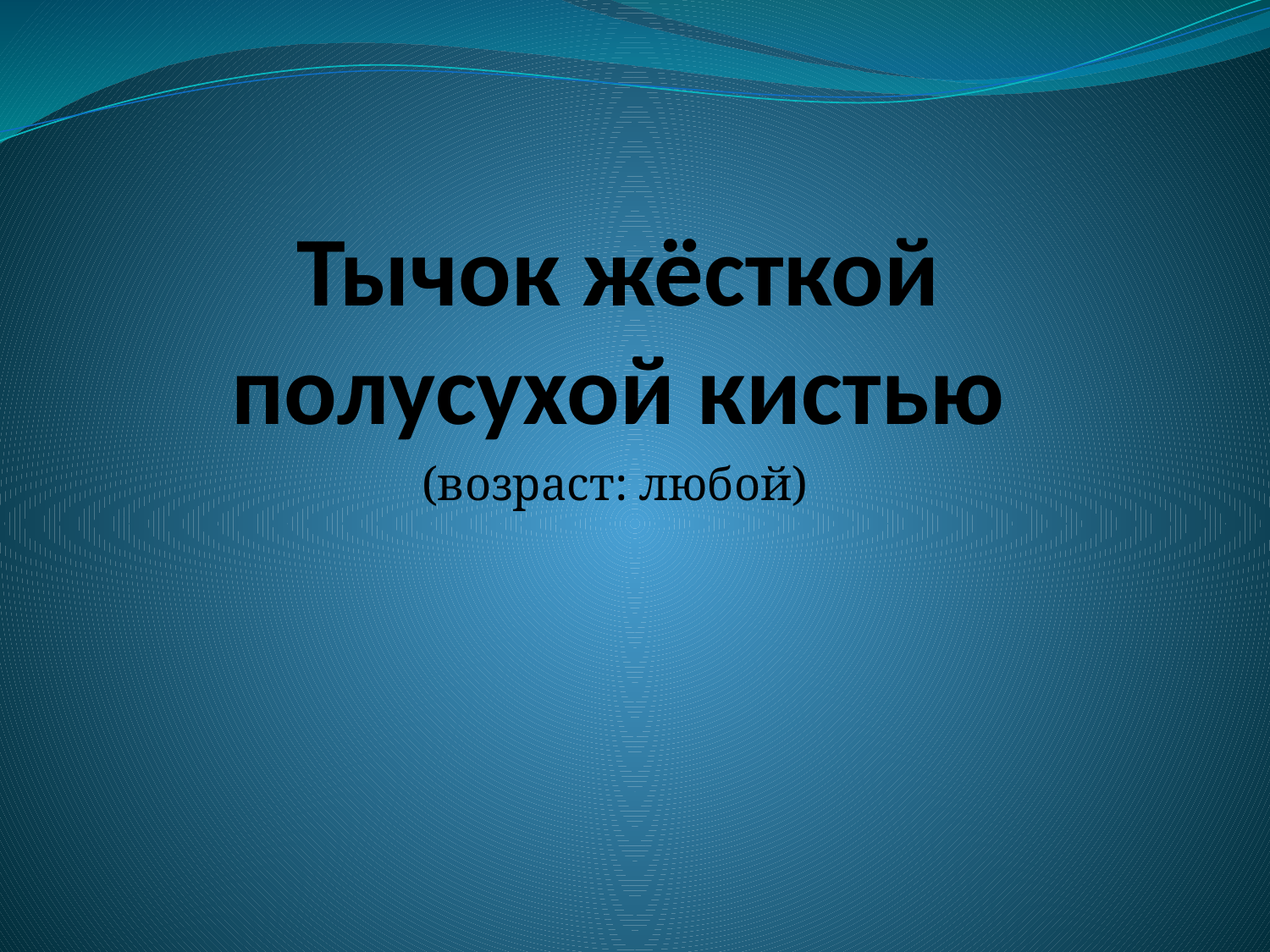

# Тычок жёсткой полусухой кистью
(возраст: любой)